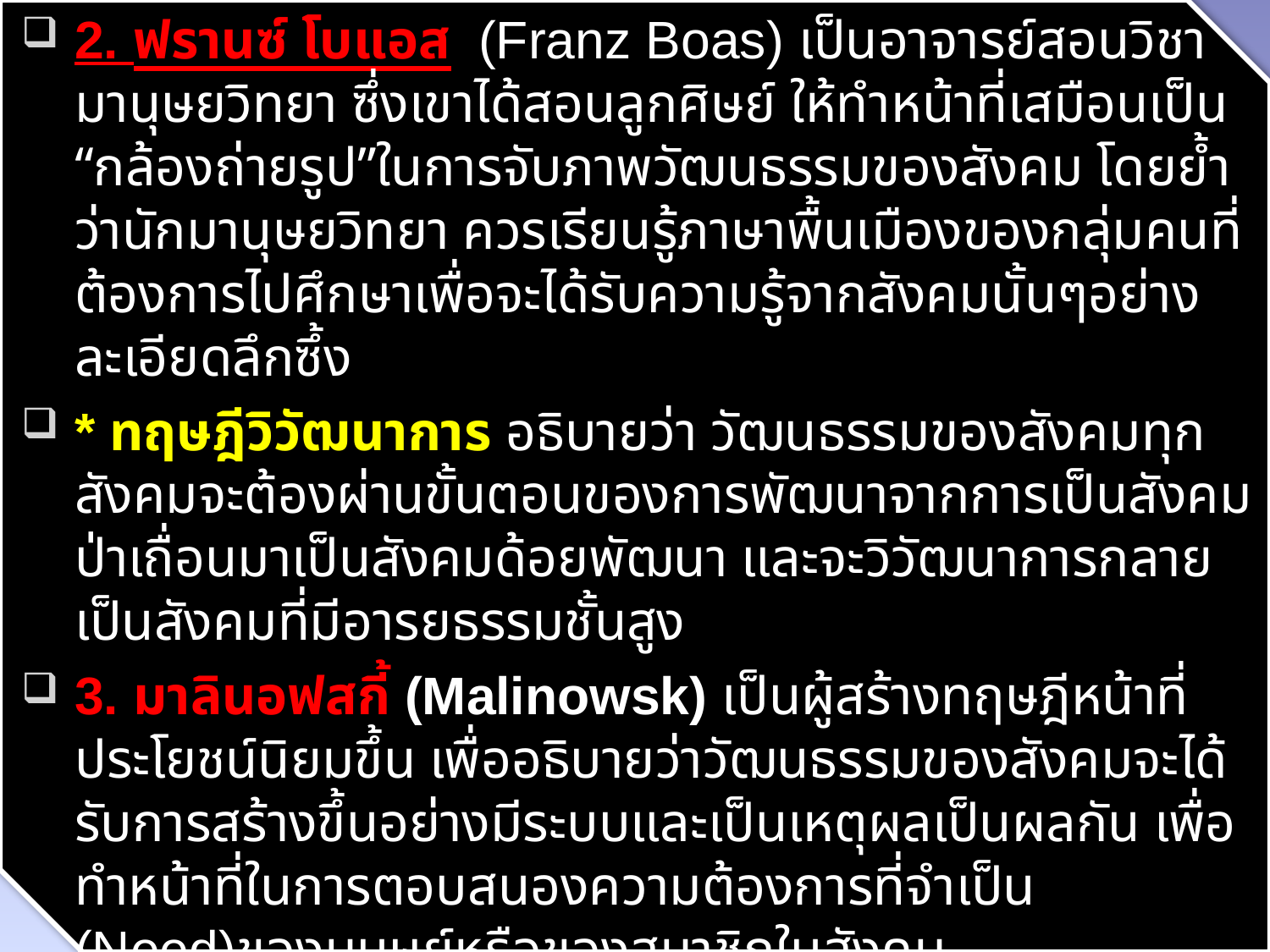

2. ฟรานซ์ โบแอส  (Franz Boas) เป็นอาจารย์สอนวิชามานุษยวิทยา ซึ่งเขาได้สอนลูกศิษย์ ให้ทำหน้าที่เสมือนเป็น “กล้องถ่ายรูป”ในการจับภาพวัฒนธรรมของสังคม โดยย้ำว่านักมานุษยวิทยา ควรเรียนรู้ภาษาพื้นเมืองของกลุ่มคนที่ต้องการไปศึกษาเพื่อจะได้รับความรู้จากสังคมนั้นๆอย่างละเอียดลึกซึ้ง
* ทฤษฎีวิวัฒนาการ อธิบายว่า วัฒนธรรมของสังคมทุกสังคมจะต้องผ่านขั้นตอนของการพัฒนาจากการเป็นสังคมป่าเถื่อนมาเป็นสังคมด้อยพัฒนา และจะวิวัฒนาการกลายเป็นสังคมที่มีอารยธรรมชั้นสูง
3. มาลินอฟสกี้ (Malinowsk) เป็นผู้สร้างทฤษฎีหน้าที่ประโยชน์นิยมขึ้น เพื่ออธิบายว่าวัฒนธรรมของสังคมจะได้รับการสร้างขึ้นอย่างมีระบบและเป็นเหตุผลเป็นผลกัน เพื่อทำหน้าที่ในการตอบสนองความต้องการที่จำเป็น (Need)ของมนุษย์หรือของสมาชิกในสังคม